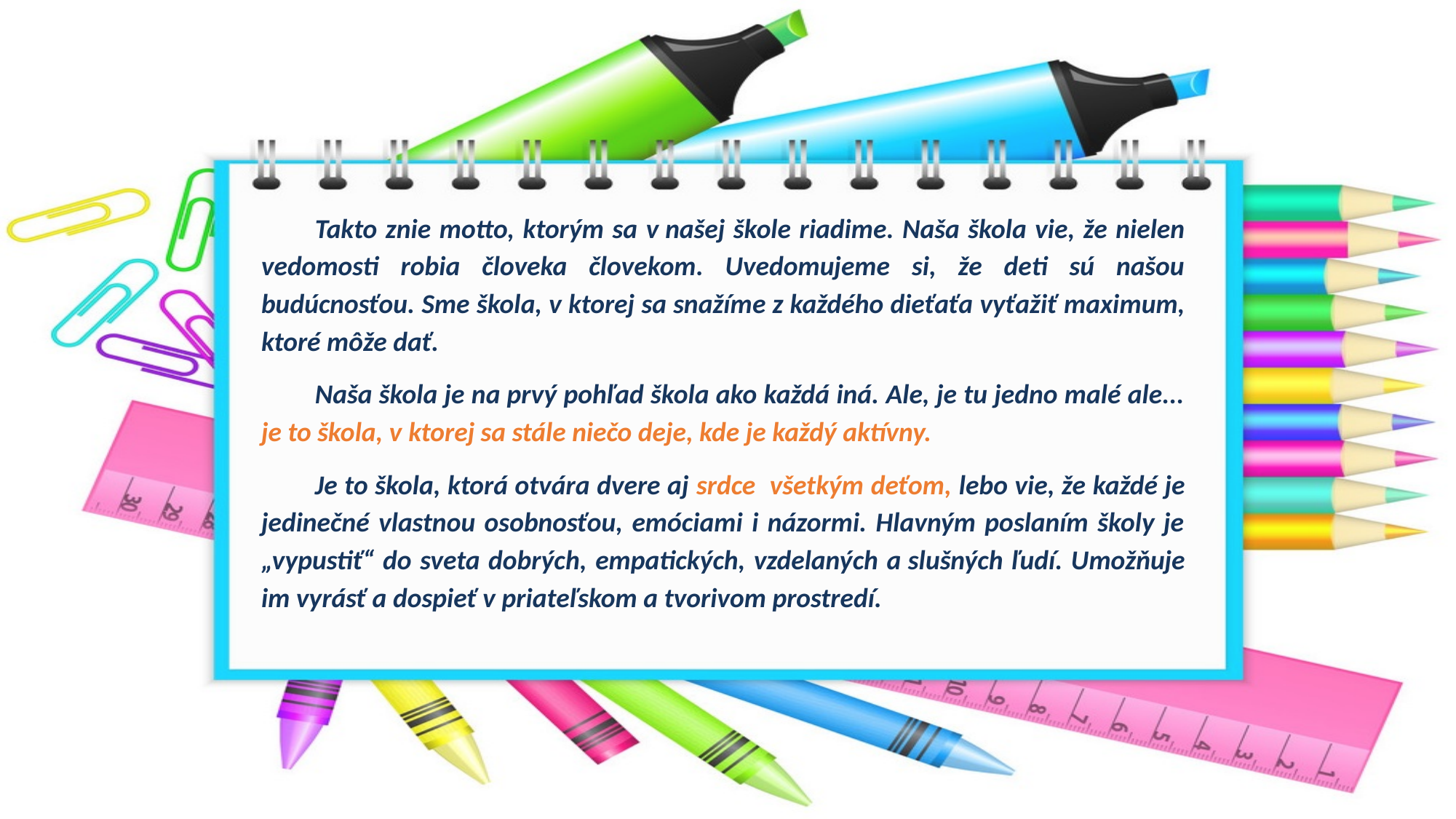

Takto znie motto, ktorým sa v našej škole riadime. Naša škola vie, že nielen vedomosti robia človeka človekom. Uvedomujeme si, že deti sú našou budúcnosťou. Sme škola, v ktorej sa snažíme z každého dieťaťa vyťažiť maximum, ktoré môže dať.
Naša škola je na prvý pohľad škola ako každá iná. Ale, je tu jedno malé ale... je to škola, v ktorej sa stále niečo deje, kde je každý aktívny.
Je to škola, ktorá otvára dvere aj srdce  všetkým deťom, lebo vie, že každé je jedinečné vlastnou osobnosťou, emóciami i názormi. Hlavným poslaním školy je „vypustiť“ do sveta dobrých, empatických, vzdelaných a slušných ľudí. Umožňuje im vyrásť a dospieť v priateľskom a tvorivom prostredí.